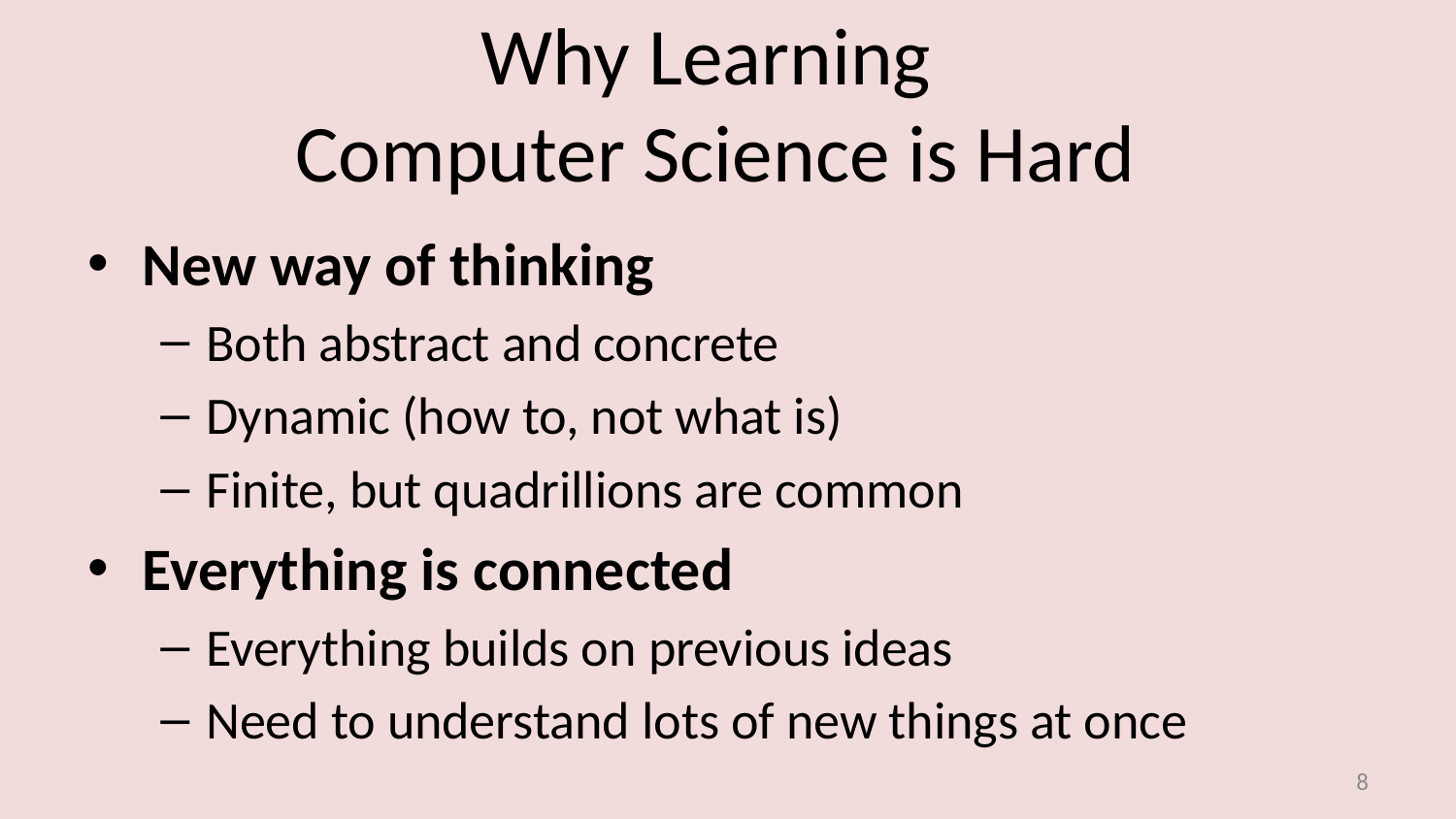

# Why Learning Computer Science is Hard
New way of thinking
Both abstract and concrete
Dynamic (how to, not what is)
Finite, but quadrillions are common
Everything is connected
Everything builds on previous ideas
Need to understand lots of new things at once
8